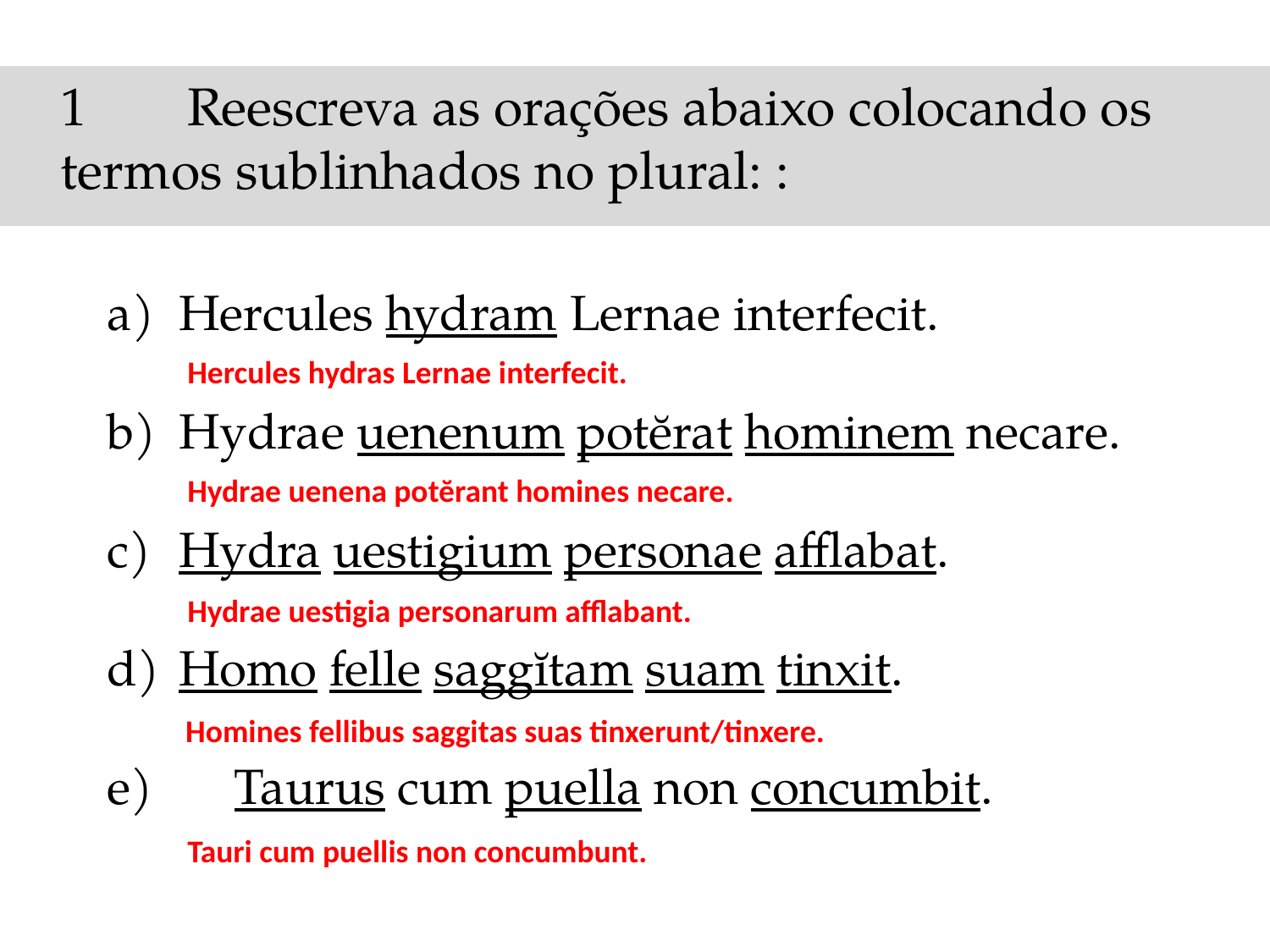

1	Reescreva as orações abaixo colocando os 	termos sublinhados no plural: :
Hercules hydram Lernae interfecit.

Hydrae uenenum potĕrat hominem necare.

Hydra uestigium personae afflabat.

Homo felle saggĭtam suam tinxit.

e) 	Taurus cum puella non concumbit.
Hercules hydras Lernae interfecit.
Hydrae uenena potĕrant homines necare.
Hydrae uestigia personarum afflabant.
Homines fellibus saggitas suas tinxerunt/tinxere.
Tauri cum puellis non concumbunt.